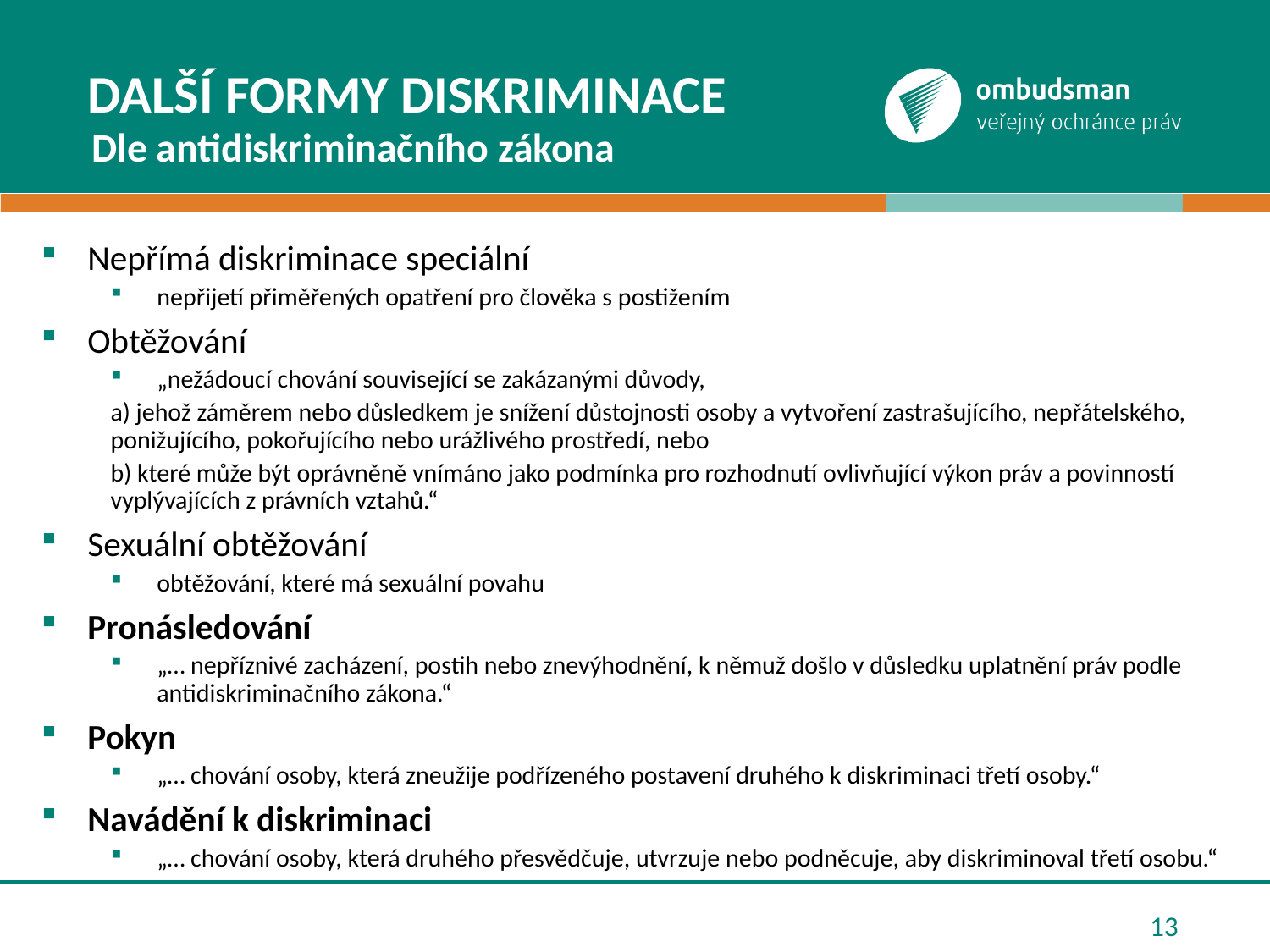

# Další Formy diskriminace
Dle antidiskriminačního zákona
Nepřímá diskriminace speciální
nepřijetí přiměřených opatření pro člověka s postižením
Obtěžování
„nežádoucí chování související se zakázanými důvody,
a) jehož záměrem nebo důsledkem je snížení důstojnosti osoby a vytvoření zastrašujícího, nepřátelského, ponižujícího, pokořujícího nebo urážlivého prostředí, nebo
b) které může být oprávněně vnímáno jako podmínka pro rozhodnutí ovlivňující výkon práv a povinností vyplývajících z právních vztahů.“
Sexuální obtěžování
obtěžování, které má sexuální povahu
Pronásledování
„… nepříznivé zacházení, postih nebo znevýhodnění, k němuž došlo v důsledku uplatnění práv podle antidiskriminačního zákona.“
Pokyn
„… chování osoby, která zneužije podřízeného postavení druhého k diskriminaci třetí osoby.“
Navádění k diskriminaci
„… chování osoby, která druhého přesvědčuje, utvrzuje nebo podněcuje, aby diskriminoval třetí osobu.“

13